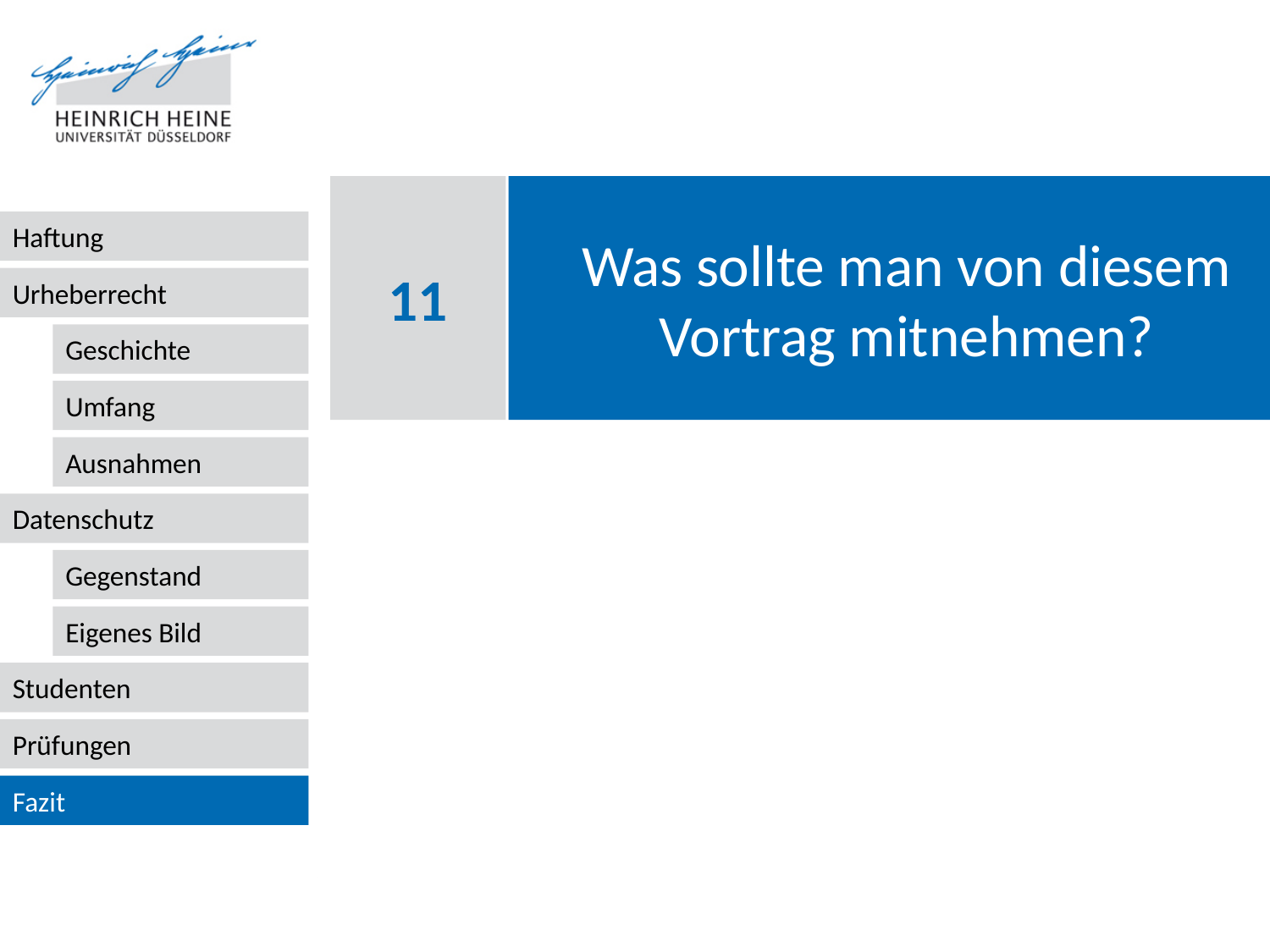

# Was sollte man von diesem Vortrag mitnehmen?
11

Fazit